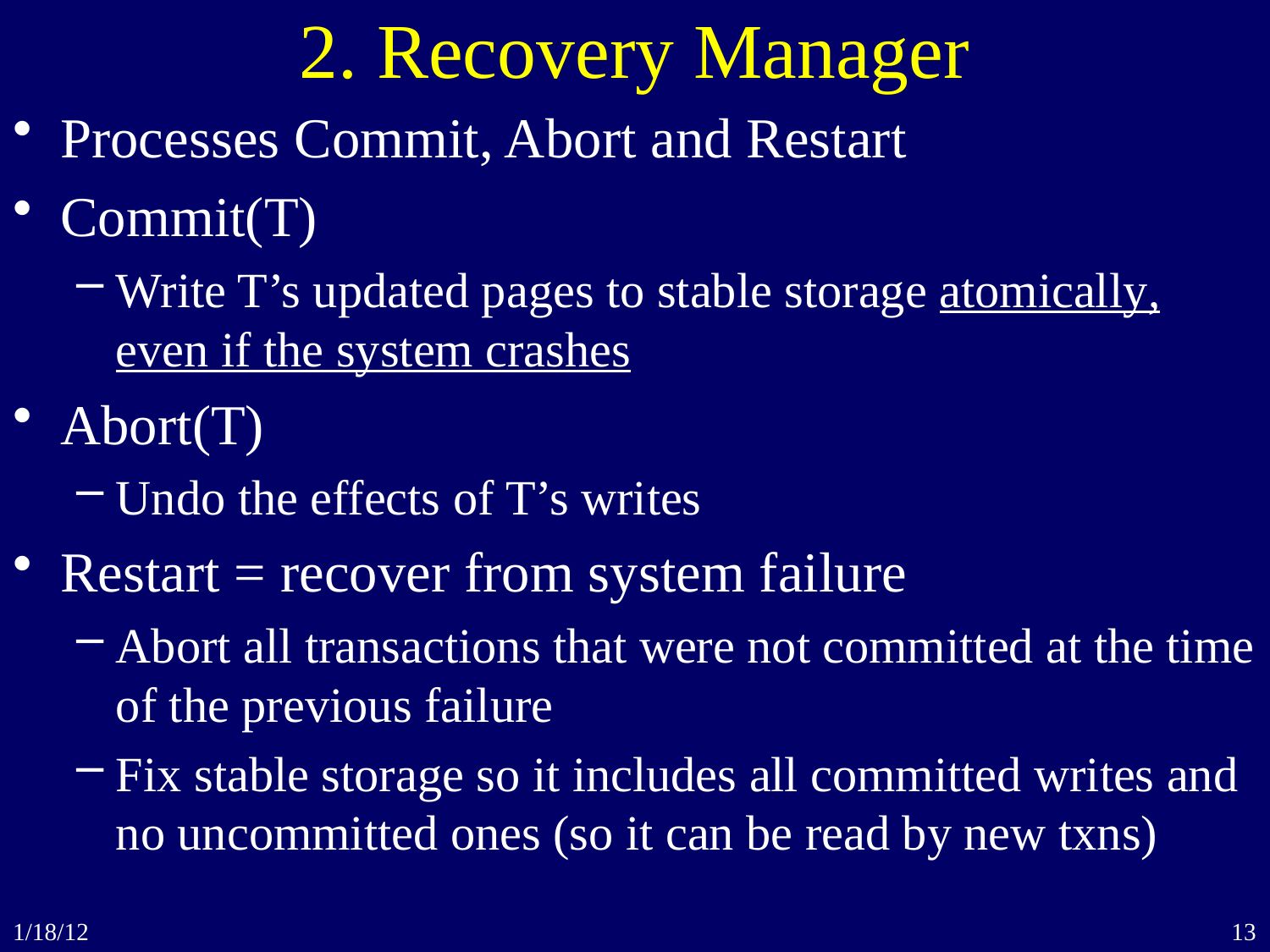

# 2. Recovery Manager
Processes Commit, Abort and Restart
Commit(T)
Write T’s updated pages to stable storage atomically, even if the system crashes
Abort(T)
Undo the effects of T’s writes
Restart = recover from system failure
Abort all transactions that were not committed at the time of the previous failure
Fix stable storage so it includes all committed writes and no uncommitted ones (so it can be read by new txns)
1/18/12
13